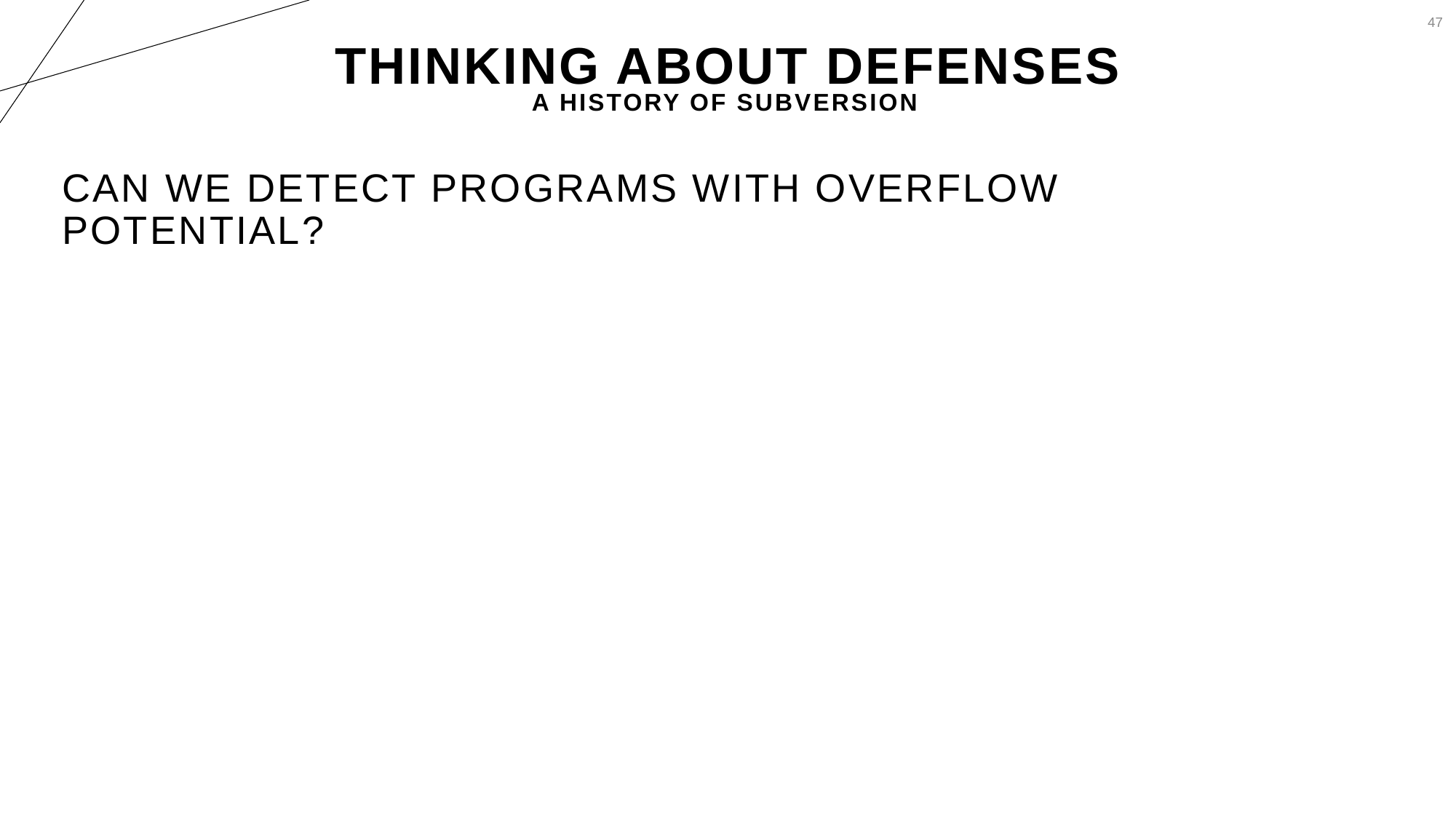

47
# Thinking About Defenses
A history of Subversion
Can we detect programs with overflow potential?